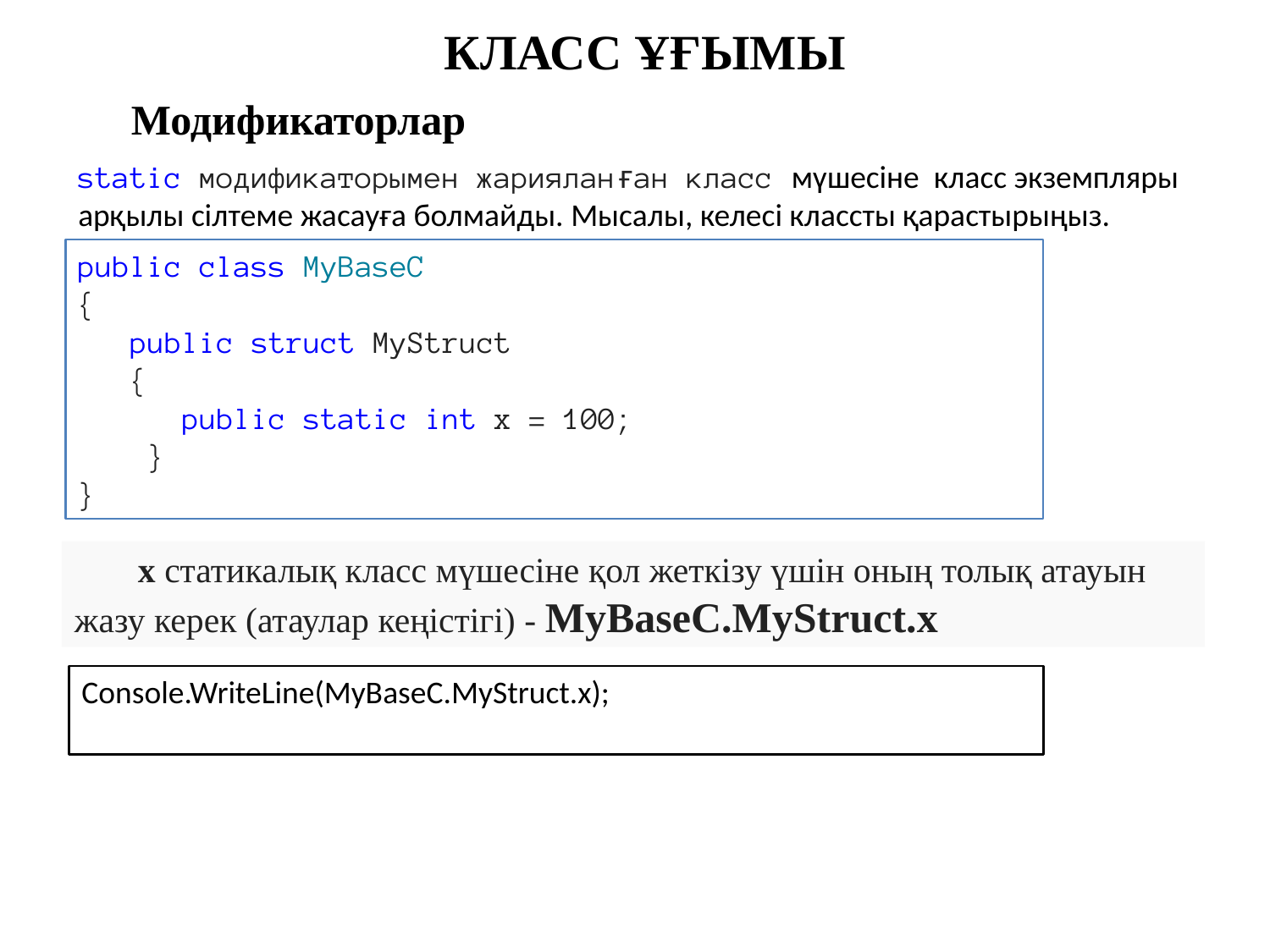

КЛАСС ҰҒЫМЫ
Модификаторлар
static модификаторымен жарияланған класс мүшесіне  класс экземпляры арқылы сілтеме жасауға болмайды. Мысалы, келесі классты қарастырыңыз.
public class MyBaseC
{
   public struct MyStruct
   {
      public static int x = 100;
    }
}
x статикалық класс мүшесіне қол жеткізу үшін оның толық атауын жазу керек (атаулар кеңістігі) - MyBaseC.MyStruct.x
Console.WriteLine(MyBaseC.MyStruct.x);